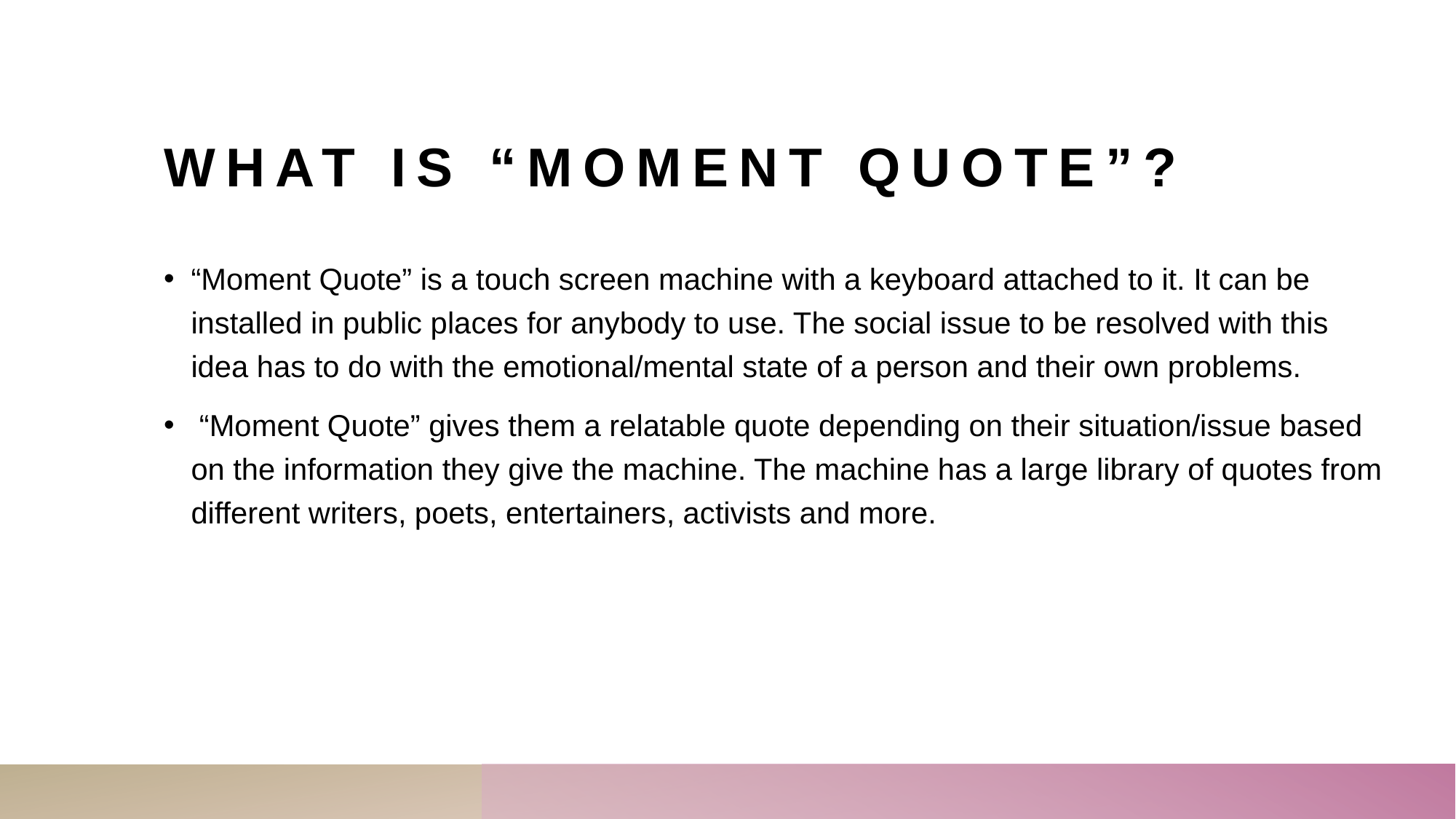

# What is “moment Quote”?
“Moment Quote” is a touch screen machine with a keyboard attached to it. It can be installed in public places for anybody to use. The social issue to be resolved with this idea has to do with the emotional/mental state of a person and their own problems.
 “Moment Quote” gives them a relatable quote depending on their situation/issue based on the information they give the machine. The machine has a large library of quotes from different writers, poets, entertainers, activists and more.